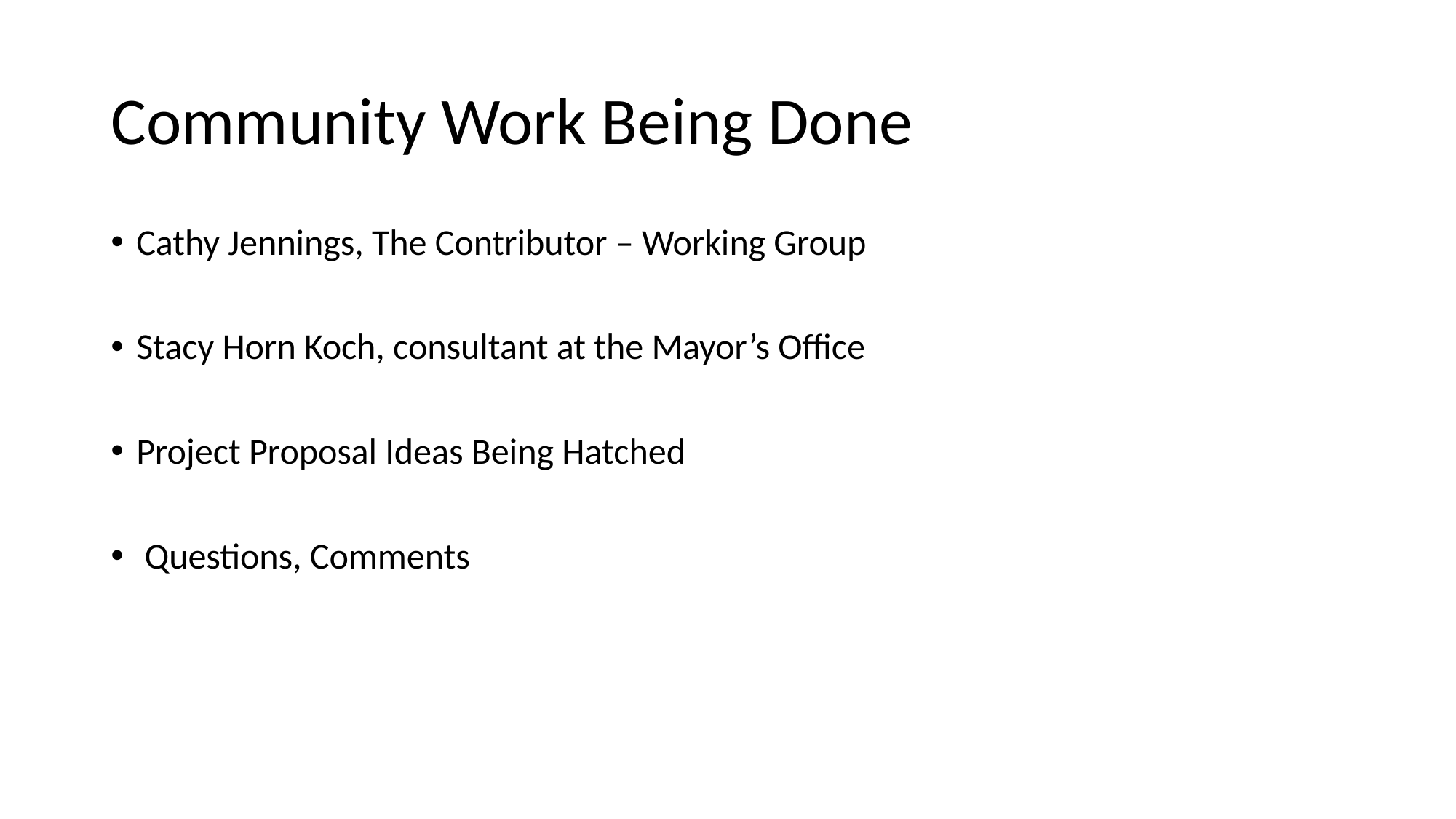

# Community Work Being Done
Cathy Jennings, The Contributor – Working Group

Stacy Horn Koch, consultant at the Mayor’s Office

Project Proposal Ideas Being Hatched

 Questions, Comments